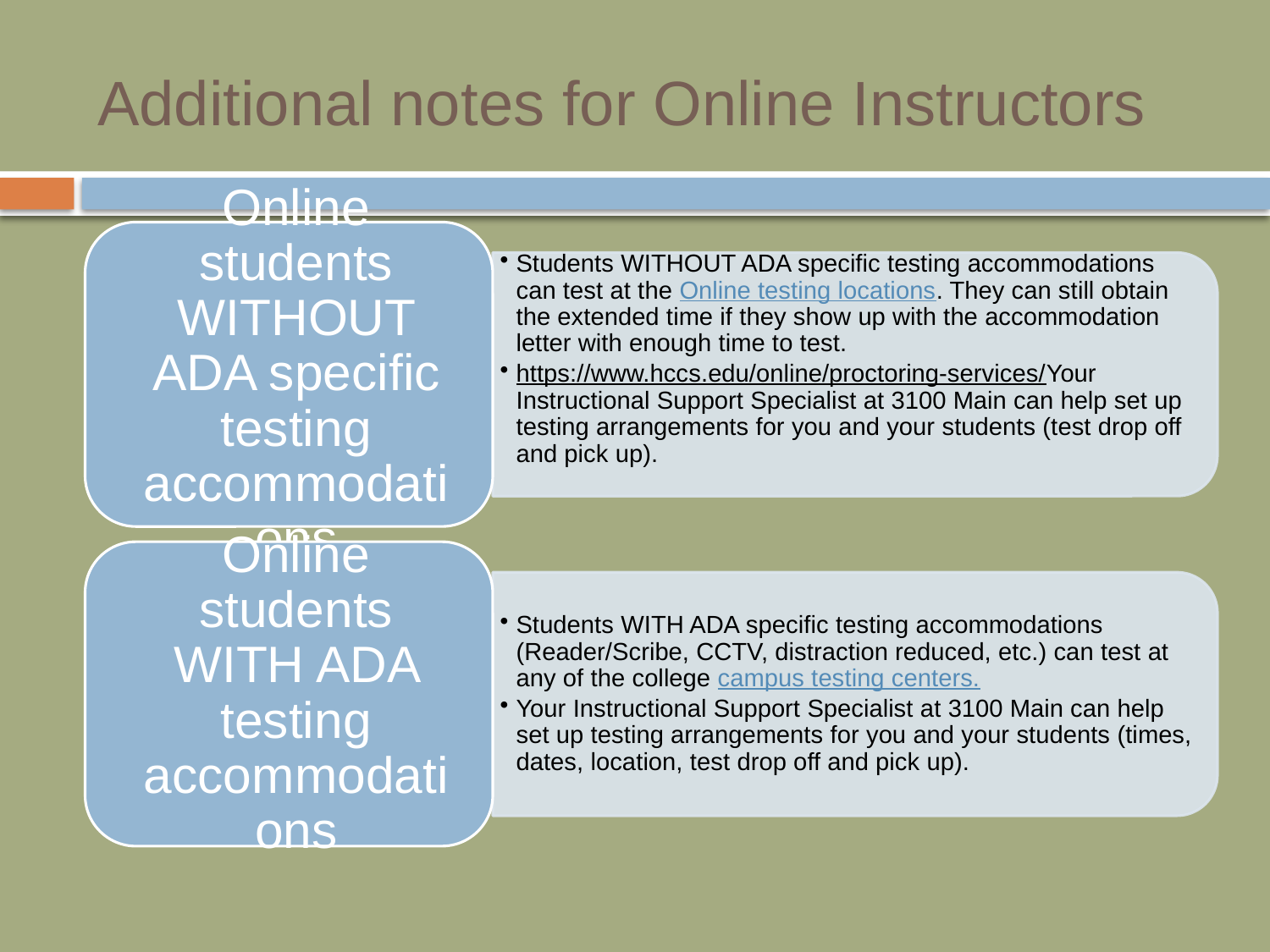

# Additional notes for Online Instructors
Students WITHOUT ADA specific testing accommodations can test at the Online testing locations. They can still obtain the extended time if they show up with the accommodation letter with enough time to test.
https://www.hccs.edu/online/proctoring-services/Your Instructional Support Specialist at 3100 Main can help set up testing arrangements for you and your students (test drop off and pick up).

Online students WITHOUT ADA specific testing accommodations
Students WITH ADA specific testing accommodations (Reader/Scribe, CCTV, distraction reduced, etc.) can test at any of the college campus testing centers.
Your Instructional Support Specialist at 3100 Main can help set up testing arrangements for you and your students (times, dates, location, test drop off and pick up).
Online students WITH ADA testing accommodations